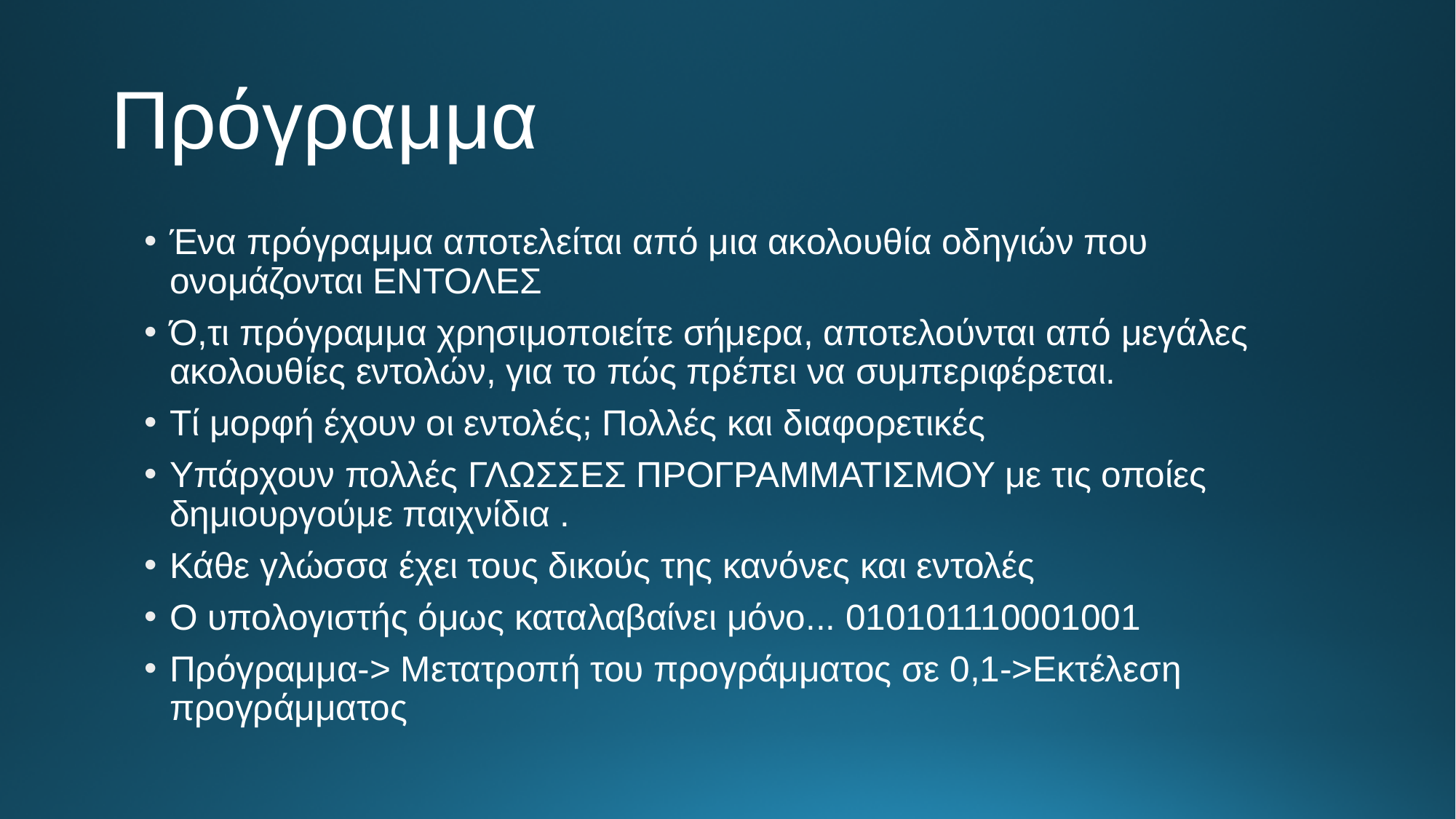

# Πρόγραμμα
Ένα πρόγραμμα αποτελείται από μια ακολουθία οδηγιών που ονομάζονται ΕΝΤΟΛΕΣ
Ό,τι πρόγραμμα χρησιμοποιείτε σήμερα, αποτελούνται από μεγάλες ακολουθίες εντολών, για το πώς πρέπει να συμπεριφέρεται.
Τί μορφή έχουν οι εντολές; Πολλές και διαφορετικές
Υπάρχουν πολλές ΓΛΩΣΣΕΣ ΠΡΟΓΡΑΜΜΑΤΙΣΜΟΥ με τις οποίες δημιουργούμε παιχνίδια .
Κάθε γλώσσα έχει τους δικούς της κανόνες και εντολές
Ο υπολογιστής όμως καταλαβαίνει μόνο... 010101110001001
Πρόγραμμα-> Μετατροπή του προγράμματος σε 0,1->Εκτέλεση προγράμματος